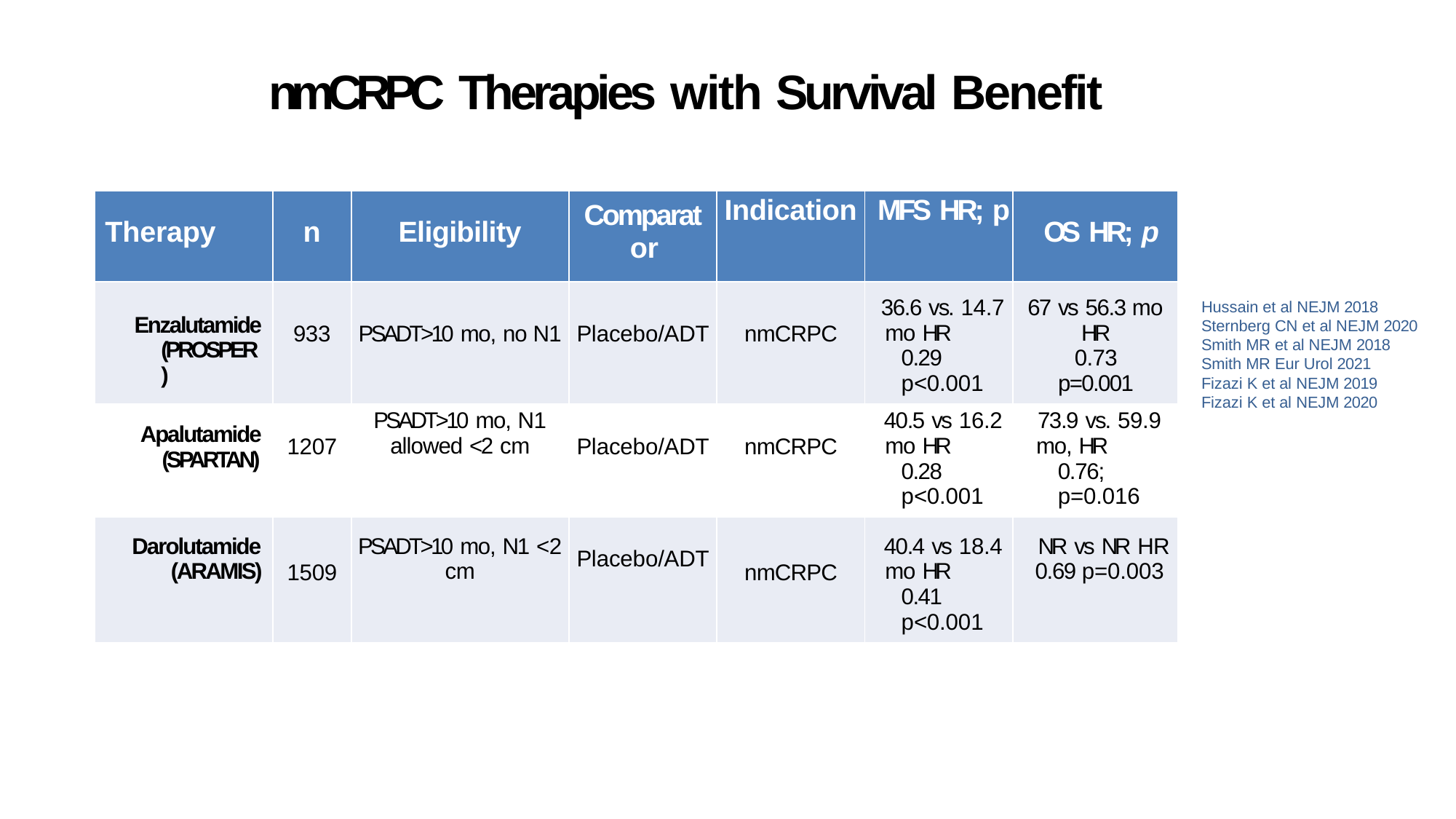

# nmCRPC Therapies with Survival Benefit
| Therapy | n | Eligibility | Comparat or | Indication | MFS HR; p | OS HR; p |
| --- | --- | --- | --- | --- | --- | --- |
| Enzalutamide (PROSPER) | 933 | PSADT>10 mo, no N1 | Placebo/ADT | nmCRPC | 36.6 vs. 14.7 mo HR 0.29 p<0.001 | 67 vs 56.3 mo HR 0.73 p=0.001 |
| Apalutamide (SPARTAN) | 1207 | PSADT>10 mo, N1 allowed <2 cm | Placebo/ADT | nmCRPC | 40.5 vs 16.2 mo HR 0.28 p<0.001 | 73.9 vs. 59.9 mo, HR 0.76; p=0.016 |
| Darolutamide (ARAMIS) | 1509 | PSADT>10 mo, N1 <2 cm | Placebo/ADT | nmCRPC | 40.4 vs 18.4 mo HR 0.41 p<0.001 | NR vs NR HR 0.69 p=0.003 |
Hussain et al NEJM 2018 Sternberg CN et al NEJM 2020 Smith MR et al NEJM 2018 Smith MR Eur Urol 2021
Fizazi K et al NEJM 2019 Fizazi K et al NEJM 2020